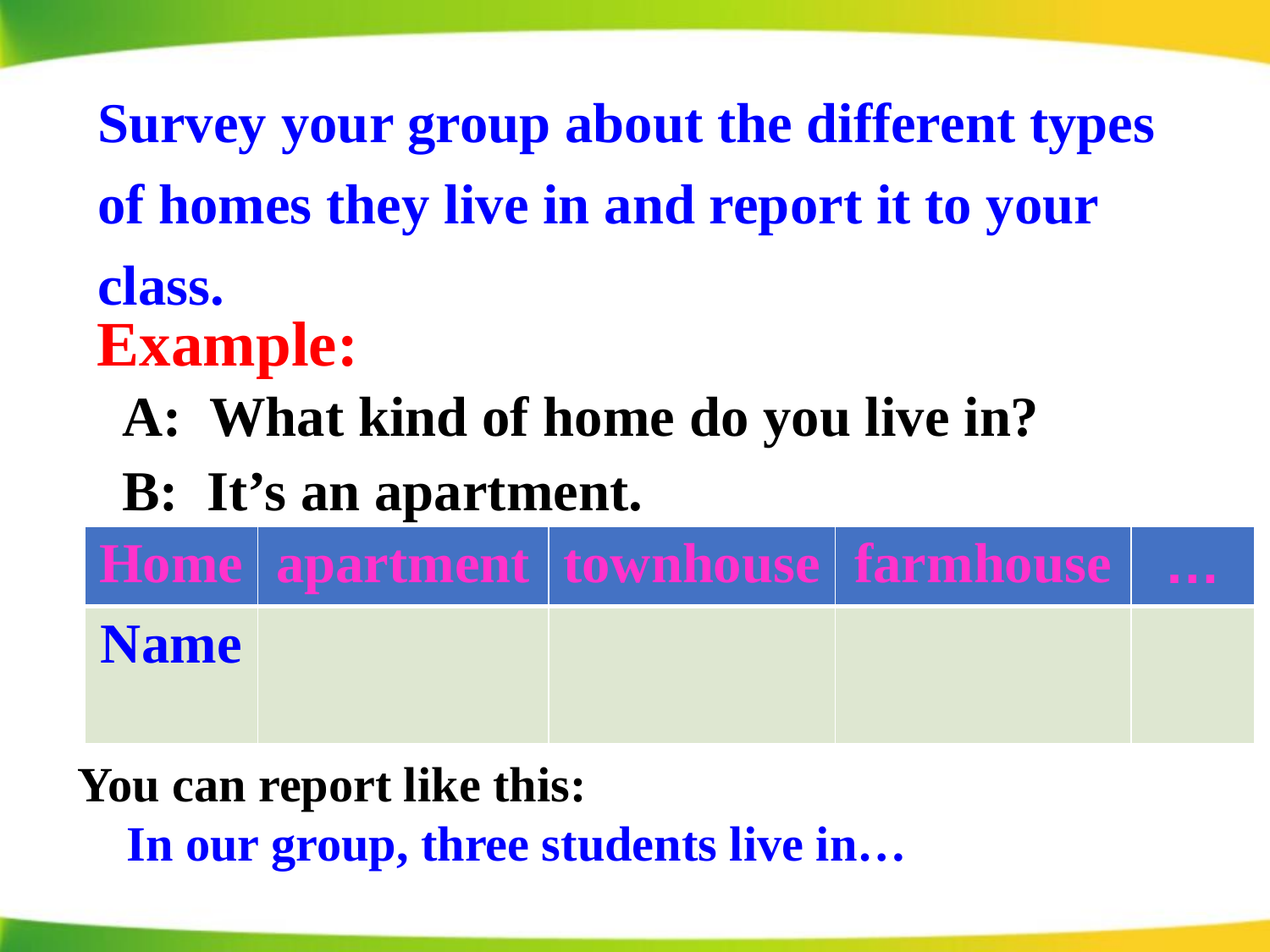

Survey your group about the different types of homes they live in and report it to your class.
Example:
A:  What kind of home do you live in?
B:  It’s an apartment.
| Home | apartment | townhouse | farmhouse | … |
| --- | --- | --- | --- | --- |
| Name |  |  |  |  |
You can report like this:
    In our group, three students live in…